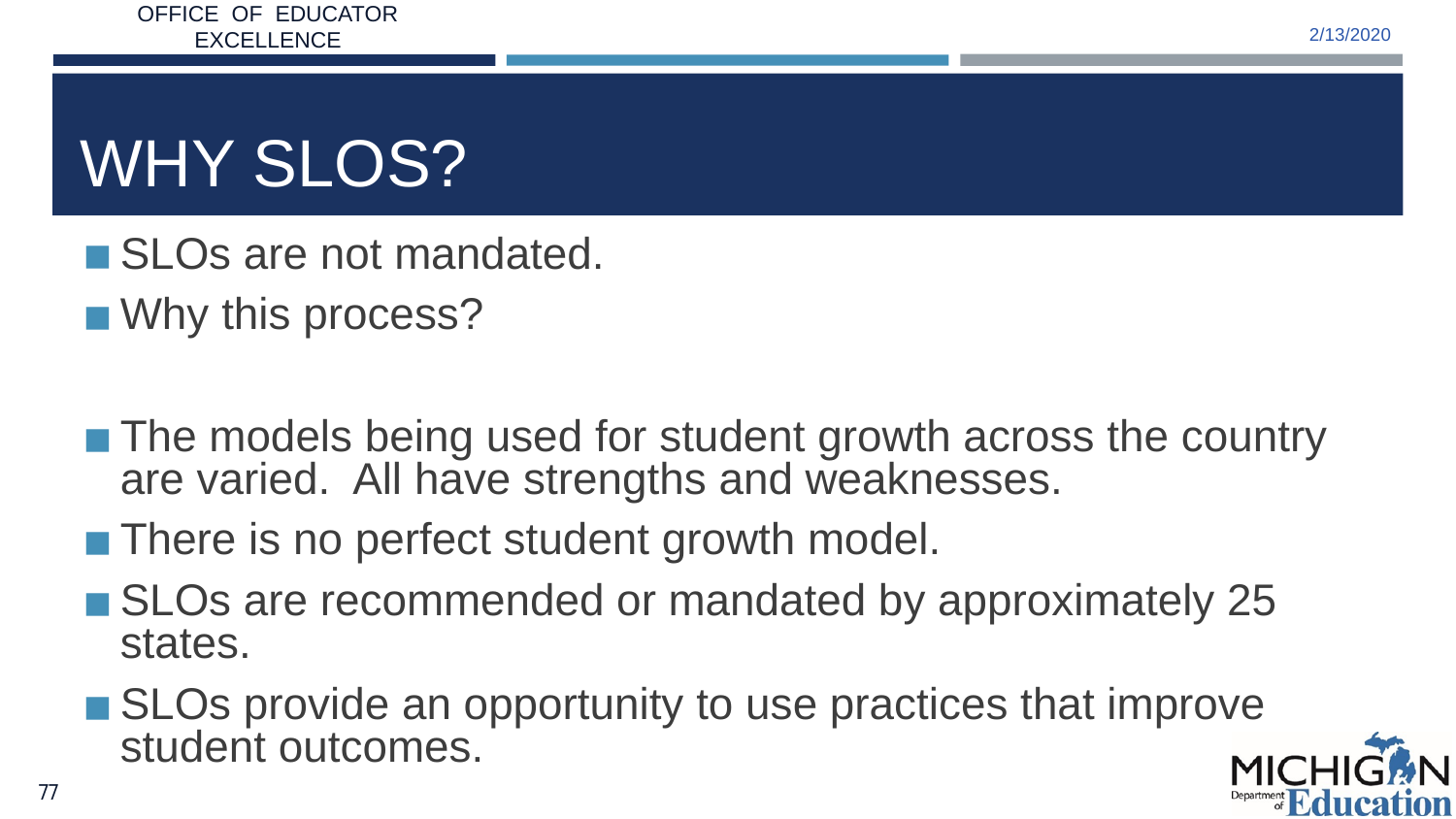

# WHY SLOS?
SLOs are not mandated.
Why this process?

The models being used for student growth across the country  are varied.  All have strengths and weaknesses.
There is no perfect student growth model.
SLOs are recommended or mandated by approximately 25 states.
SLOs provide an opportunity to use practices that improve student outcomes.

77